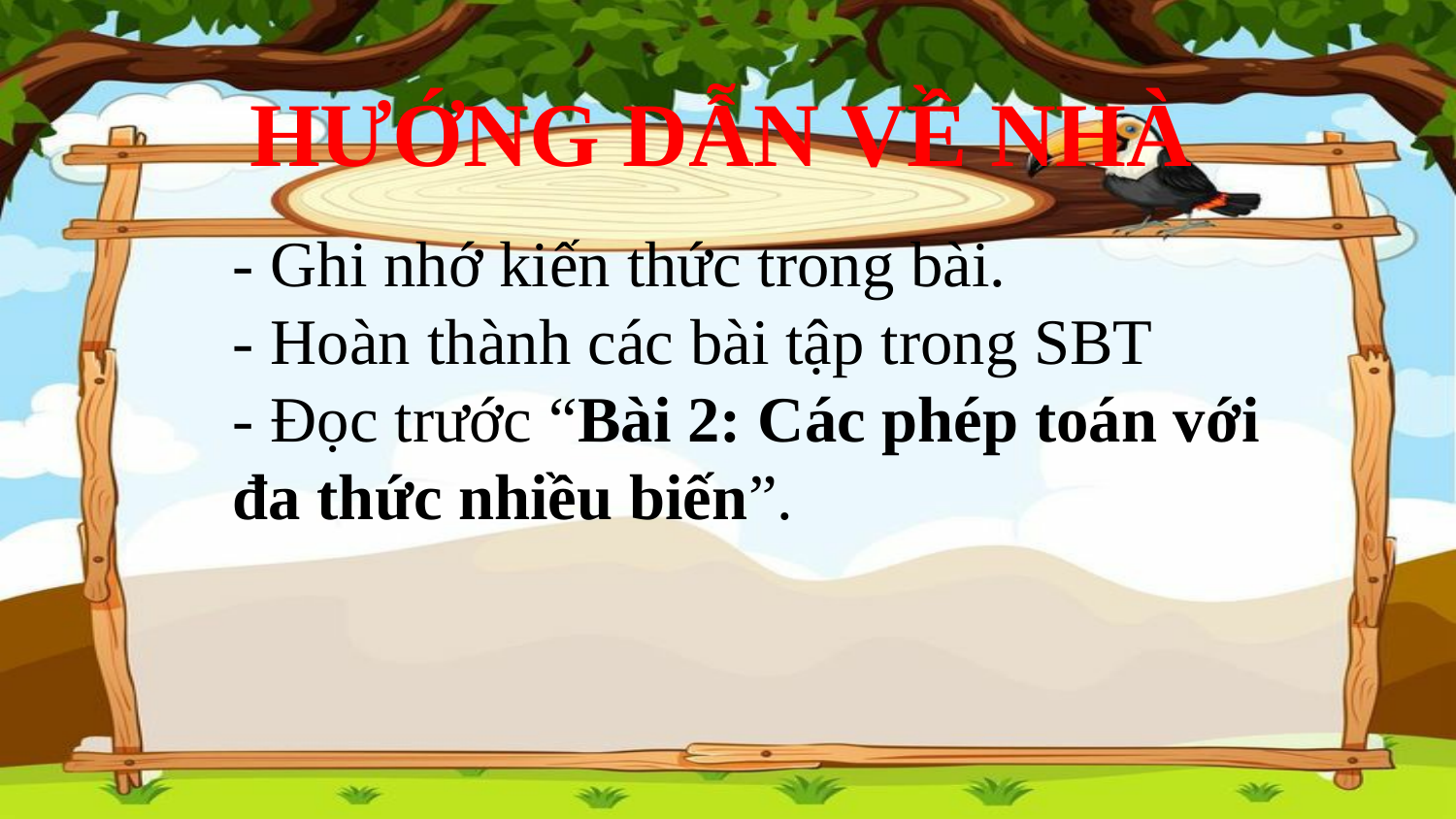

HƯỚNG DẪN VỀ NHÀ
- Ghi nhớ kiến thức trong bài.
- Hoàn thành các bài tập trong SBT
- Đọc trước “Bài 2: Các phép toán với đa thức nhiều biến”.